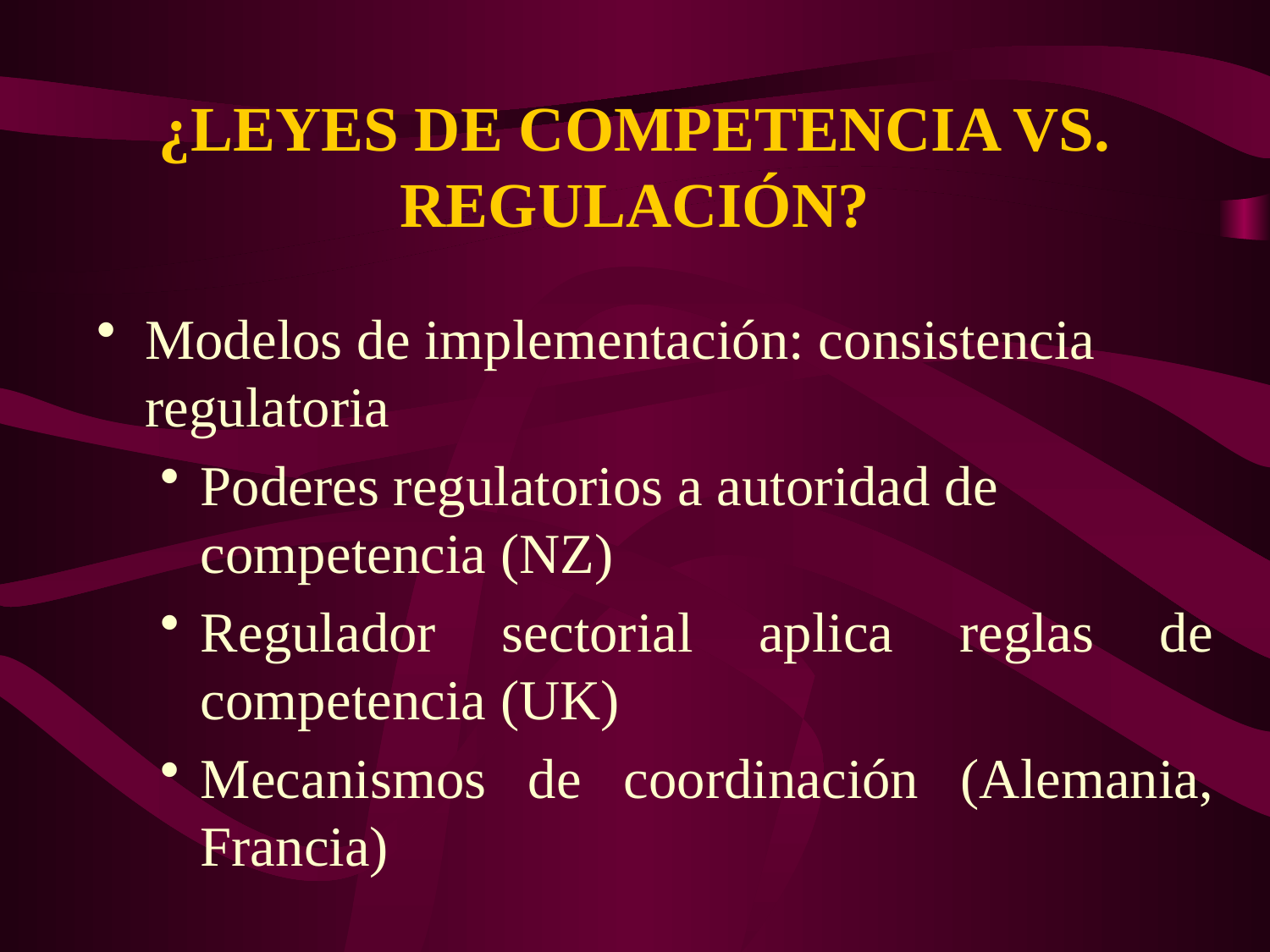

# ¿LEYES DE COMPETENCIA VS. REGULACIÓN?
Modelos de implementación: consistencia regulatoria
Poderes regulatorios a autoridad de competencia (NZ)
Regulador sectorial aplica reglas de competencia (UK)
Mecanismos de coordinación (Alemania, Francia)